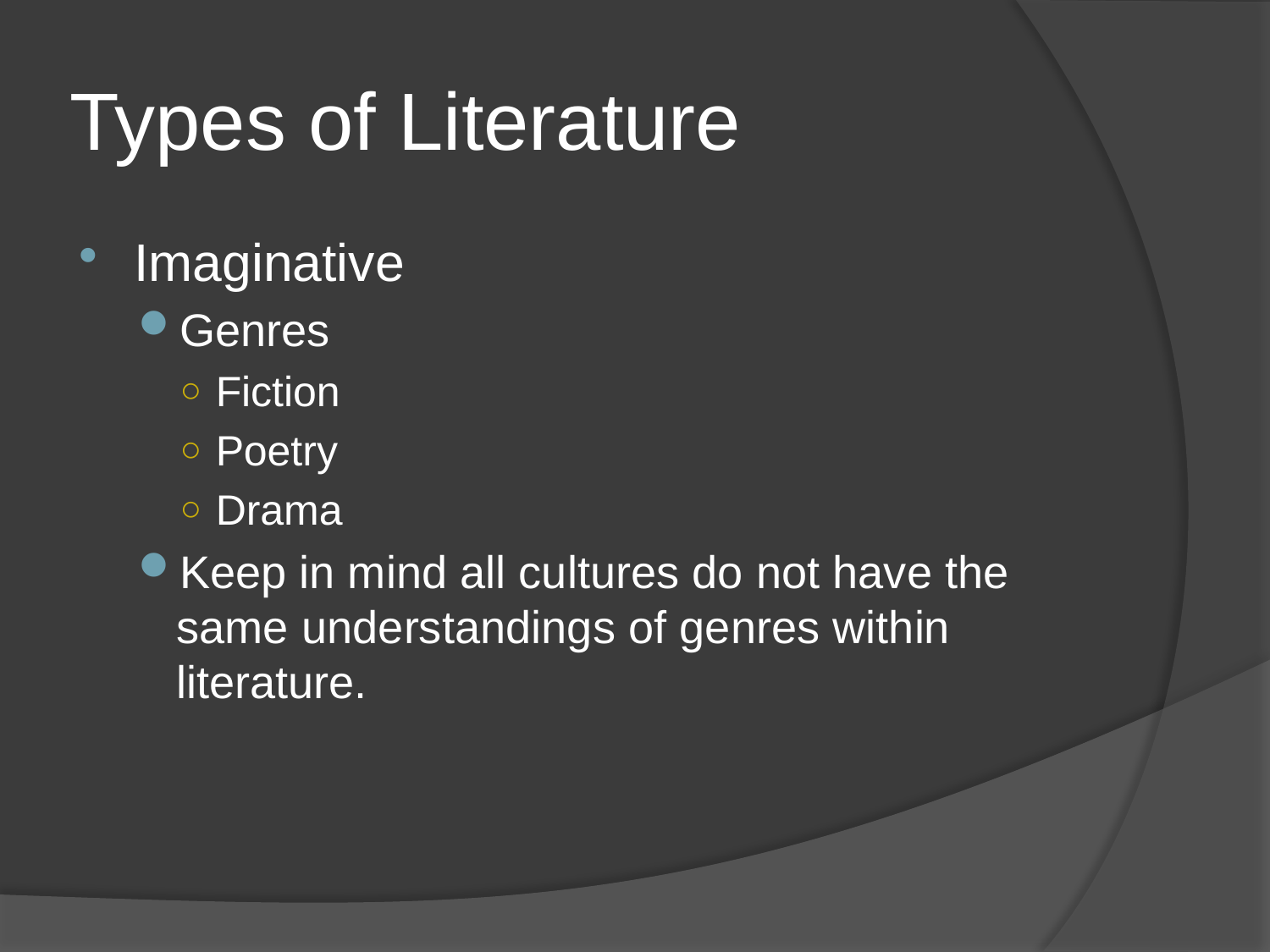

# Types of Literature
Imaginative
Genres
Fiction
Poetry
Drama
Keep in mind all cultures do not have the same understandings of genres within literature.